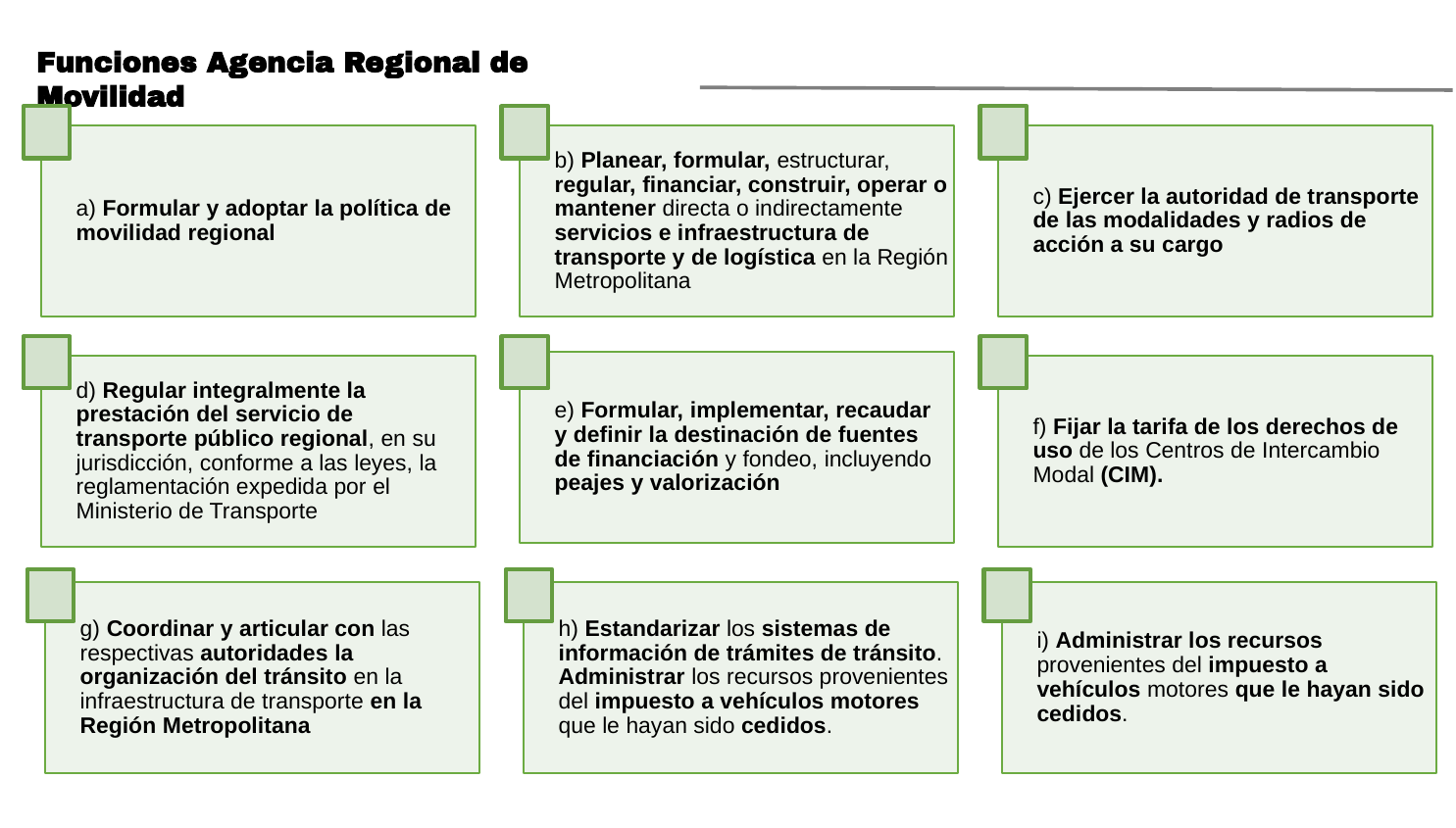

Funciones Agencia Regional de Movilidad

a) Formular y adoptar la política de movilidad regional
b) Planear, formular, estructurar, regular, financiar, construir, operar o mantener directa o indirectamente servicios e infraestructura de transporte y de logística en la Región Metropolitana
c) Ejercer la autoridad de transporte de las modalidades y radios de acción a su cargo

e) Formular, implementar, recaudar y definir la destinación de fuentes de financiación y fondeo, incluyendo peajes y valorización
d) Regular integralmente la prestación del servicio de transporte público regional, en su jurisdicción, conforme a las leyes, la reglamentación expedida por el Ministerio de Transporte
f) Fijar la tarifa de los derechos de uso de los Centros de Intercambio Modal (CIM).

g) Coordinar y articular con las respectivas autoridades la organización del tránsito en la infraestructura de transporte en la Región Metropolitana
h) Estandarizar los sistemas de información de trámites de tránsito. Administrar los recursos provenientes del impuesto a vehículos motores que le hayan sido cedidos.
i) Administrar los recursos  provenientes del impuesto a vehículos motores que le hayan sido cedidos.